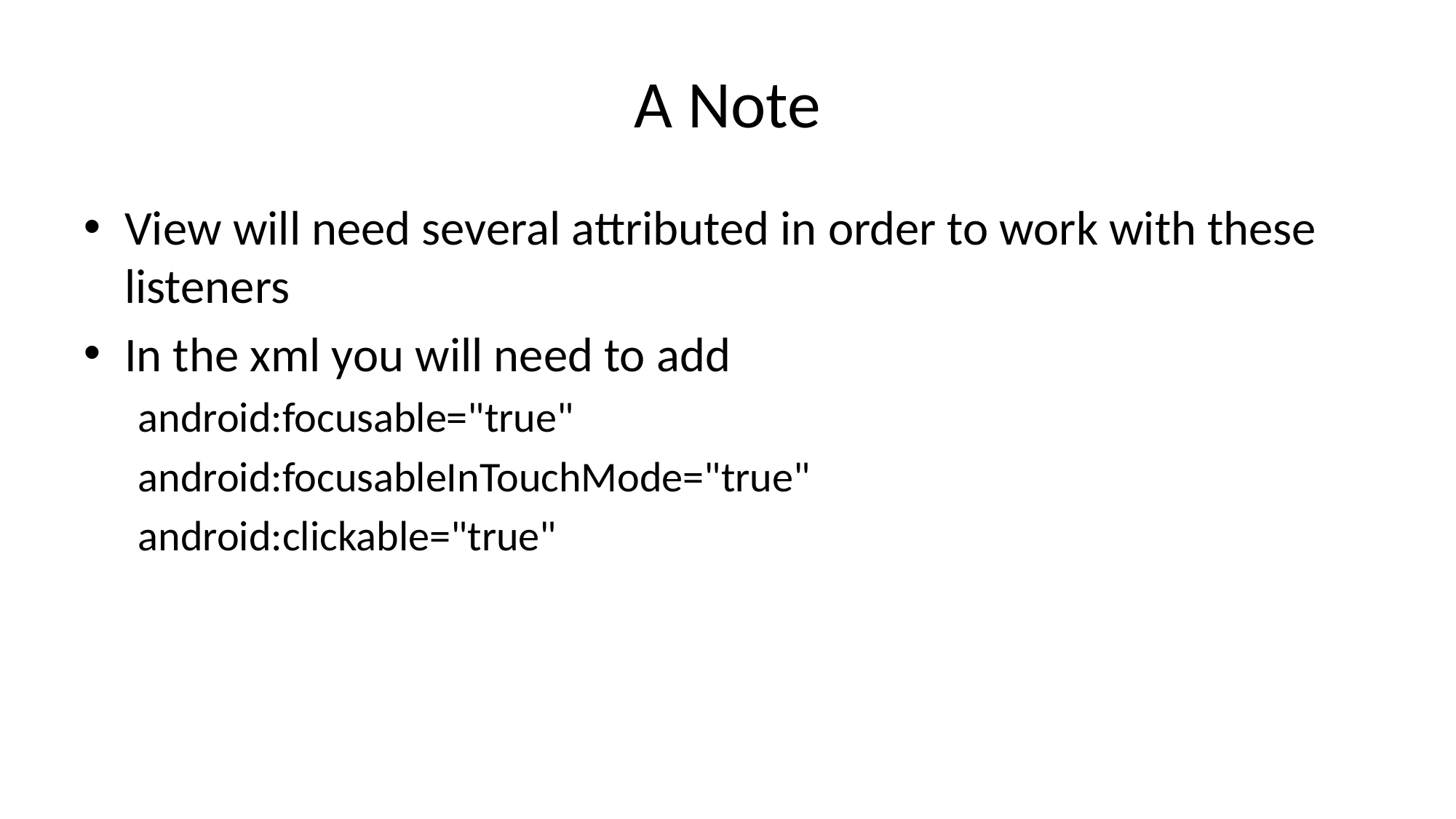

# A Note
View will need several attributed in order to work with these listeners
In the xml you will need to add
android:focusable="true"
android:focusableInTouchMode="true"
android:clickable="true"